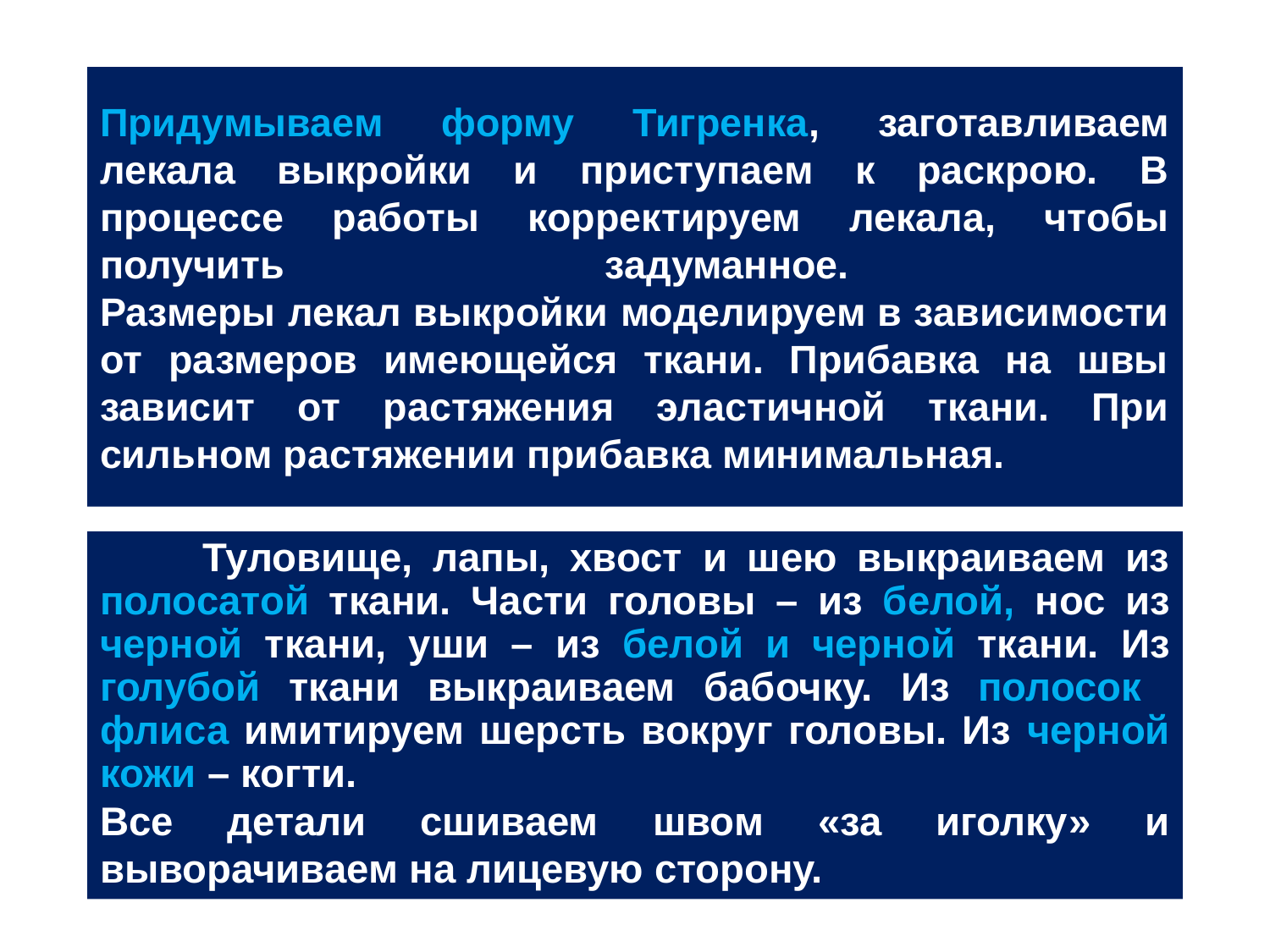

# Придумываем форму Тигренка, заготавливаем лекала выкройки и приступаем к раскрою. В процессе работы корректируем лекала, чтобы получить задуманное. Размеры лекал выкройки моделируем в зависимости от размеров имеющейся ткани. Прибавка на швы зависит от растяжения эластичной ткани. При сильном растяжении прибавка минимальная.
	Туловище, лапы, хвост и шею выкраиваем из полосатой ткани. Части головы – из белой, нос из черной ткани, уши – из белой и черной ткани. Из голубой ткани выкраиваем бабочку. Из полосок  флиса имитируем шерсть вокруг головы. Из черной кожи – когти.
Все детали сшиваем швом «за иголку» и выворачиваем на лицевую сторону.